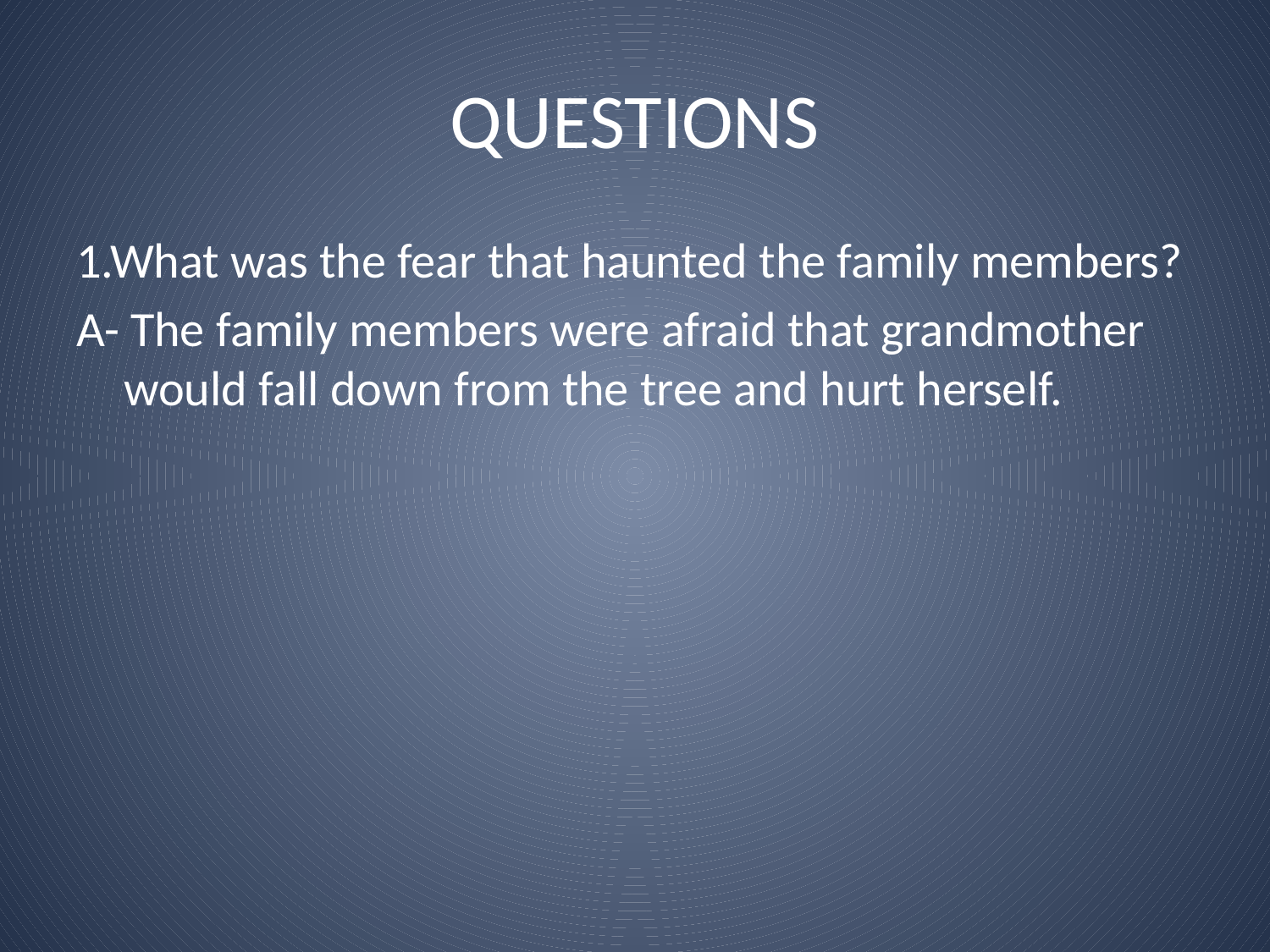

# QUESTIONS
1.What was the fear that haunted the family members?
A- The family members were afraid that grandmother would fall down from the tree and hurt herself.